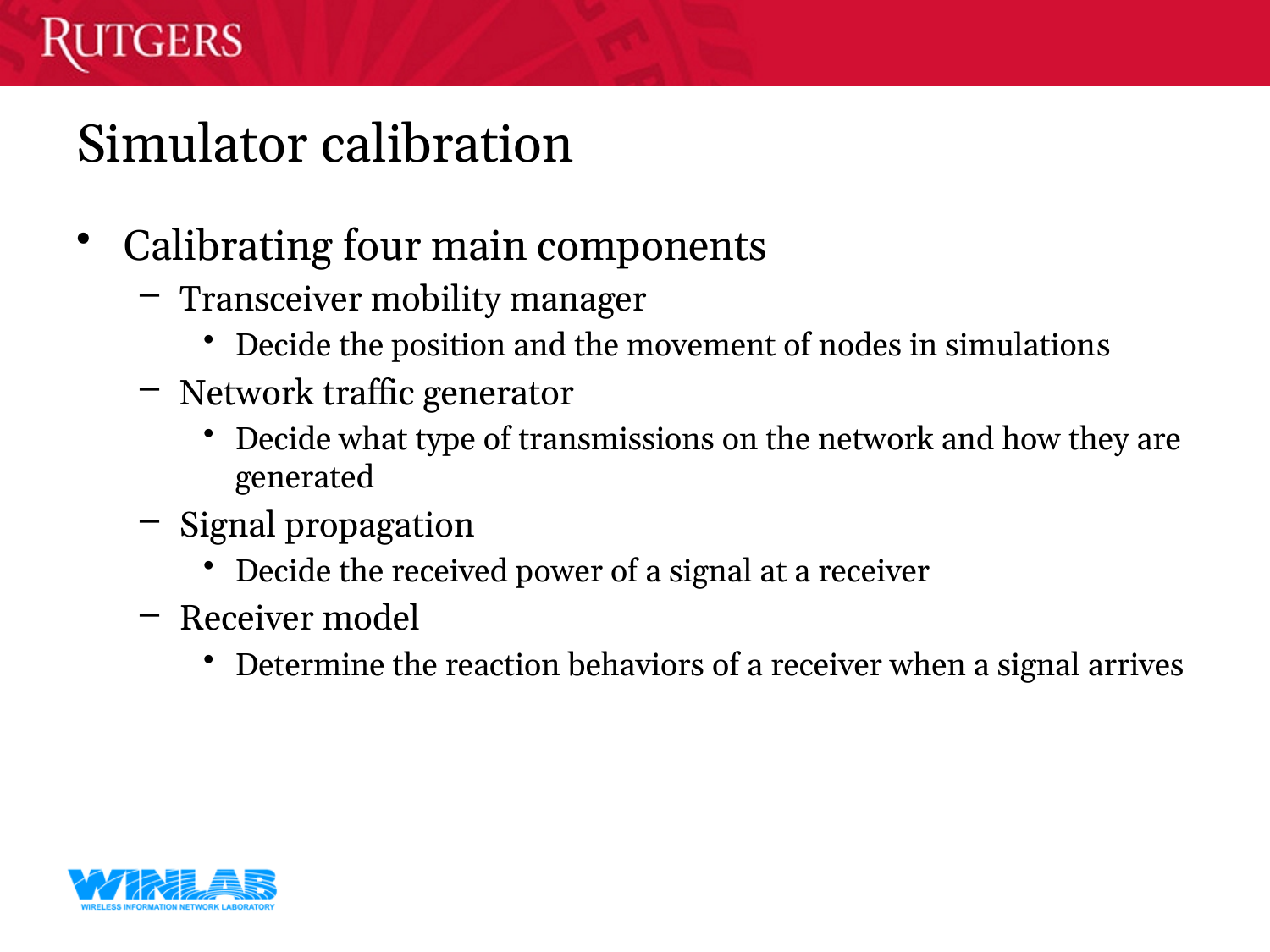

# Simulator calibration
Calibrating four main components
Transceiver mobility manager
Decide the position and the movement of nodes in simulations
Network traffic generator
Decide what type of transmissions on the network and how they are generated
Signal propagation
Decide the received power of a signal at a receiver
Receiver model
Determine the reaction behaviors of a receiver when a signal arrives